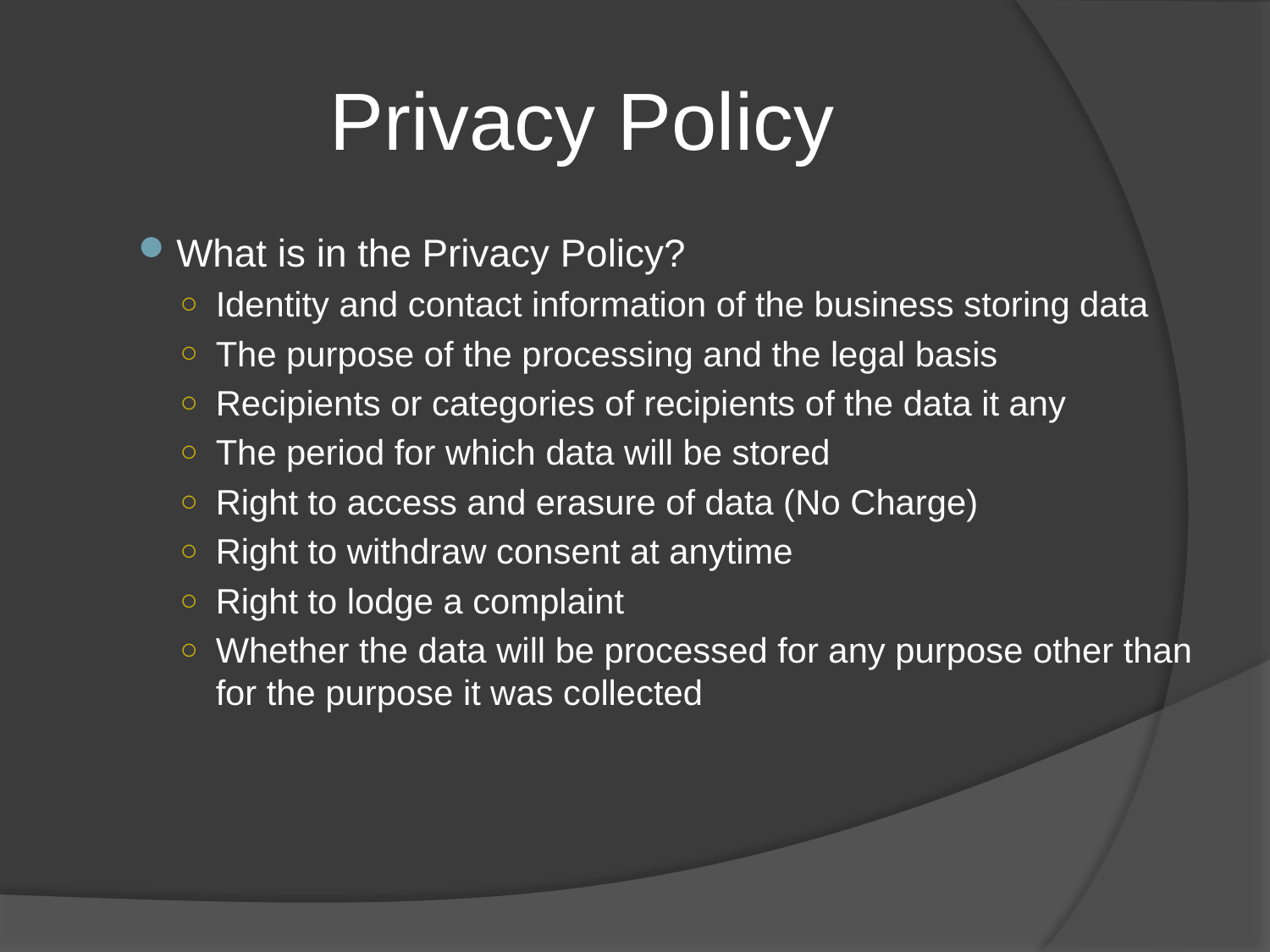

# Privacy Policy
What is in the Privacy Policy?
Identity and contact information of the business storing data
The purpose of the processing and the legal basis
Recipients or categories of recipients of the data it any
The period for which data will be stored
Right to access and erasure of data (No Charge)
Right to withdraw consent at anytime
Right to lodge a complaint
Whether the data will be processed for any purpose other than for the purpose it was collected